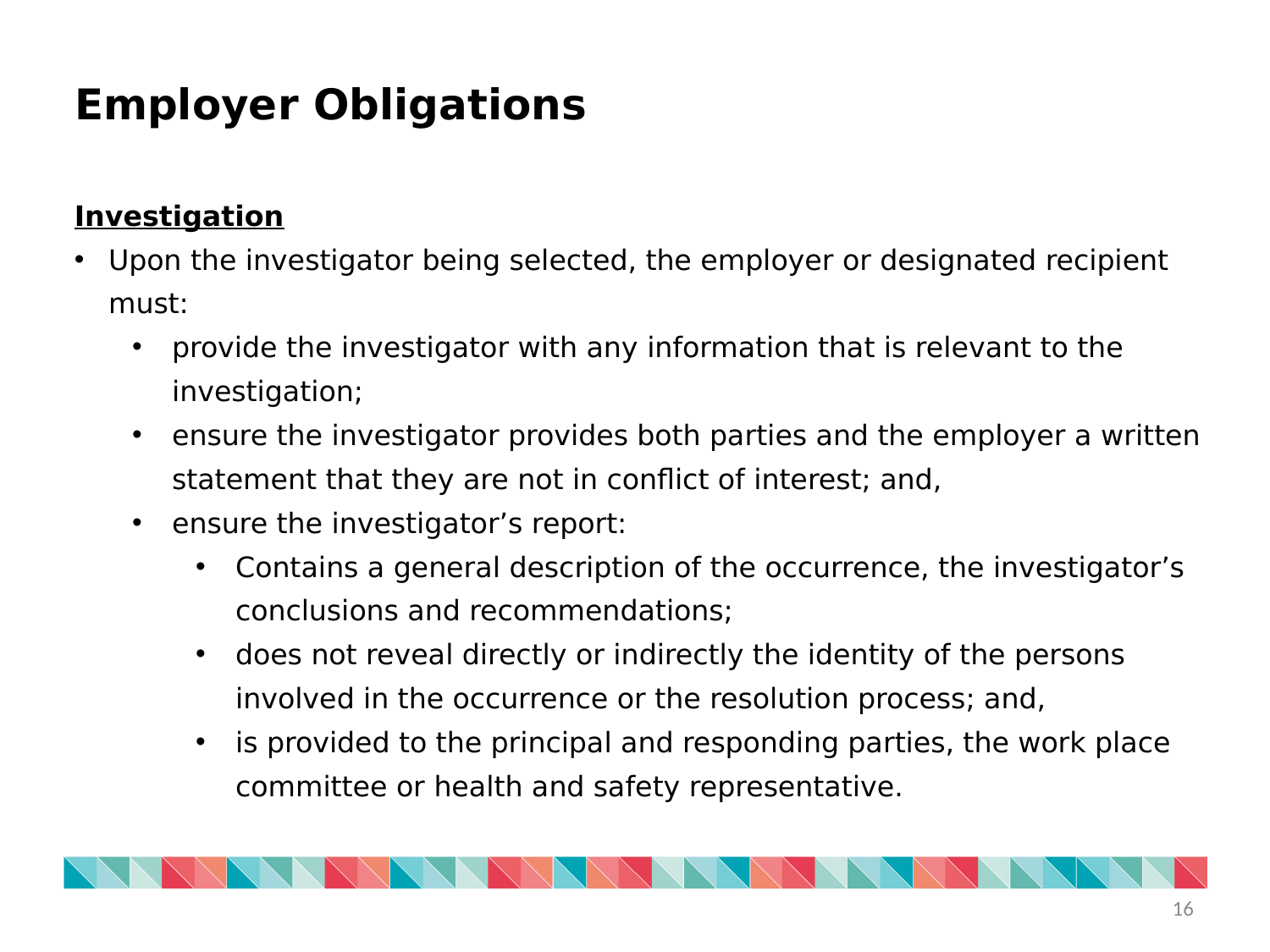

Employer Obligations
Investigation
Upon the investigator being selected, the employer or designated recipient must:
provide the investigator with any information that is relevant to the investigation;
ensure the investigator provides both parties and the employer a written statement that they are not in conflict of interest; and,
ensure the investigator’s report:
Contains a general description of the occurrence, the investigator’s conclusions and recommendations;
does not reveal directly or indirectly the identity of the persons involved in the occurrence or the resolution process; and,
is provided to the principal and responding parties, the work place committee or health and safety representative.
16